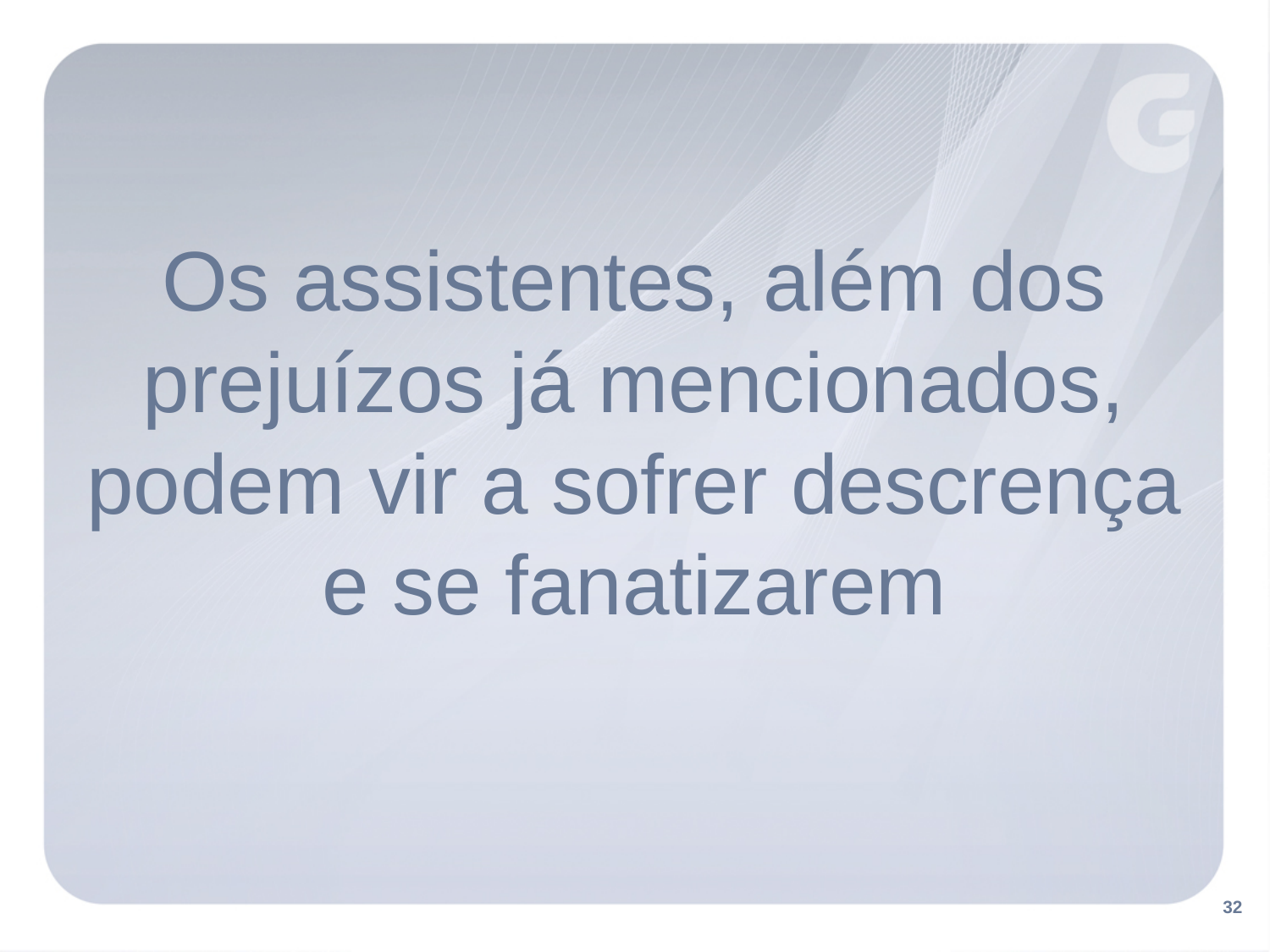

Os assistentes, além dos prejuízos já mencionados, podem vir a sofrer descrença e se fanatizarem
32